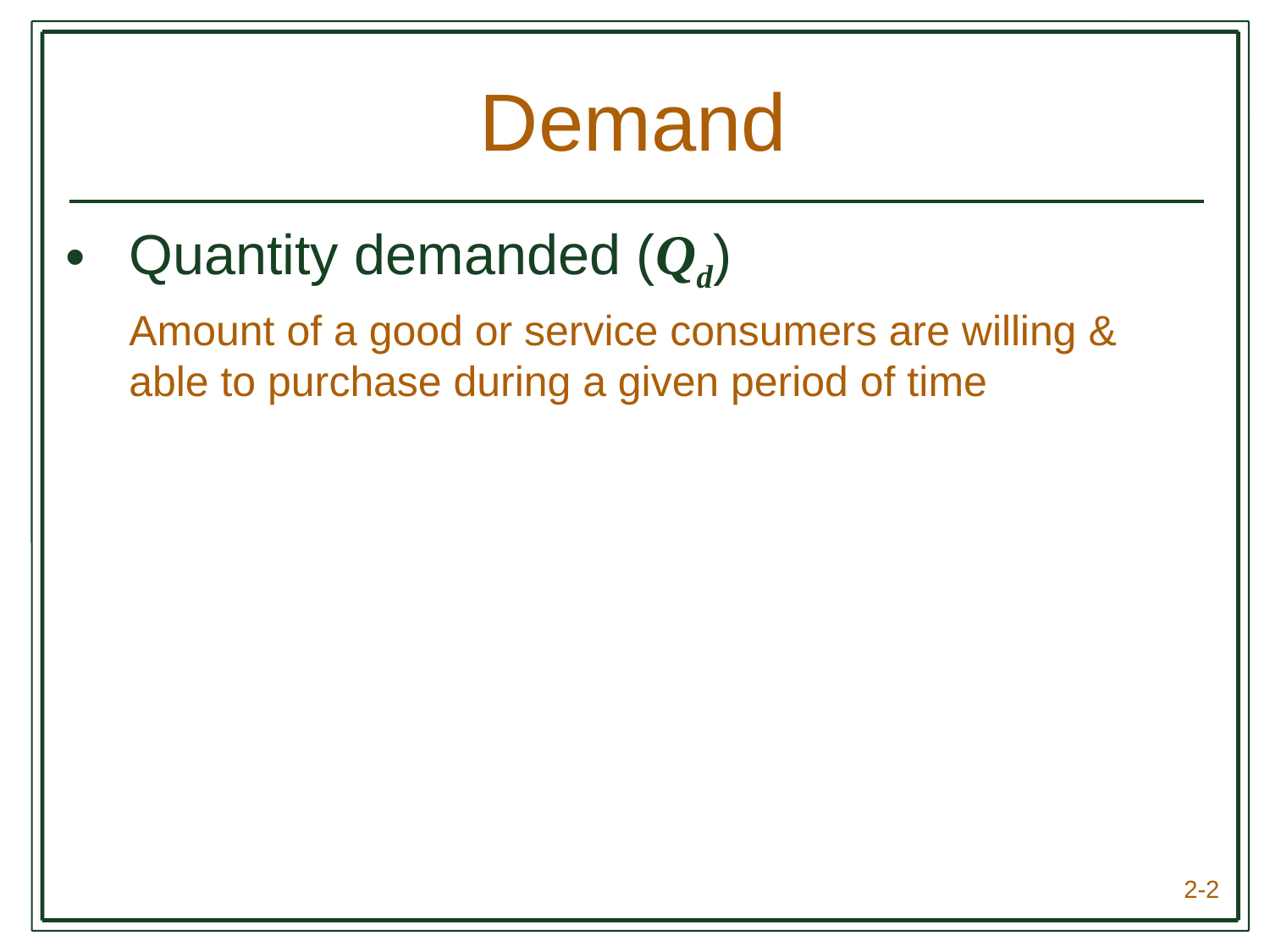

# Demand
Quantity demanded (Qd)
Amount of a good or service consumers are willing & able to purchase during a given period of time